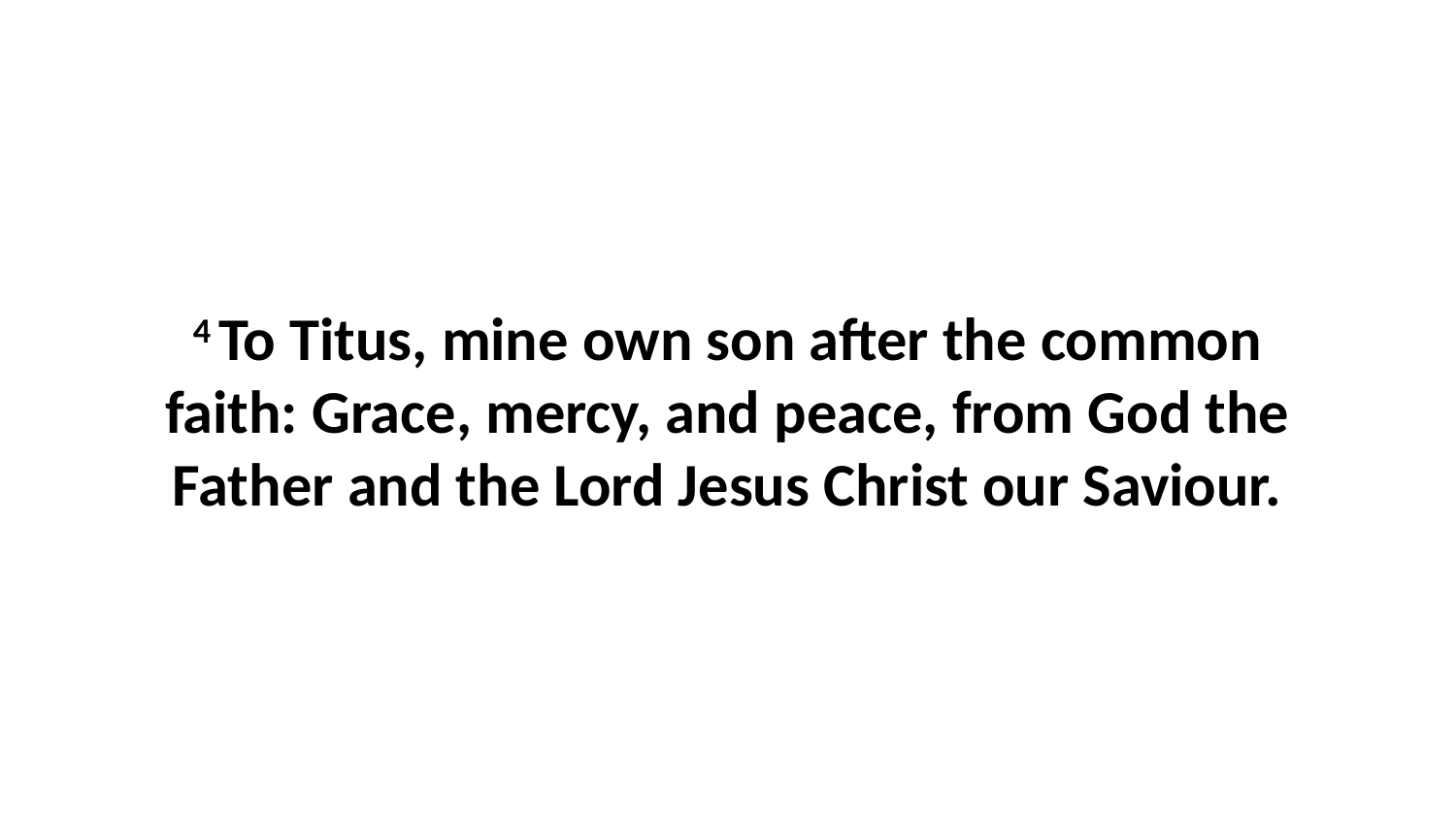

4 To Titus, mine own son after the common faith: Grace, mercy, and peace, from God the Father and the Lord Jesus Christ our Saviour.